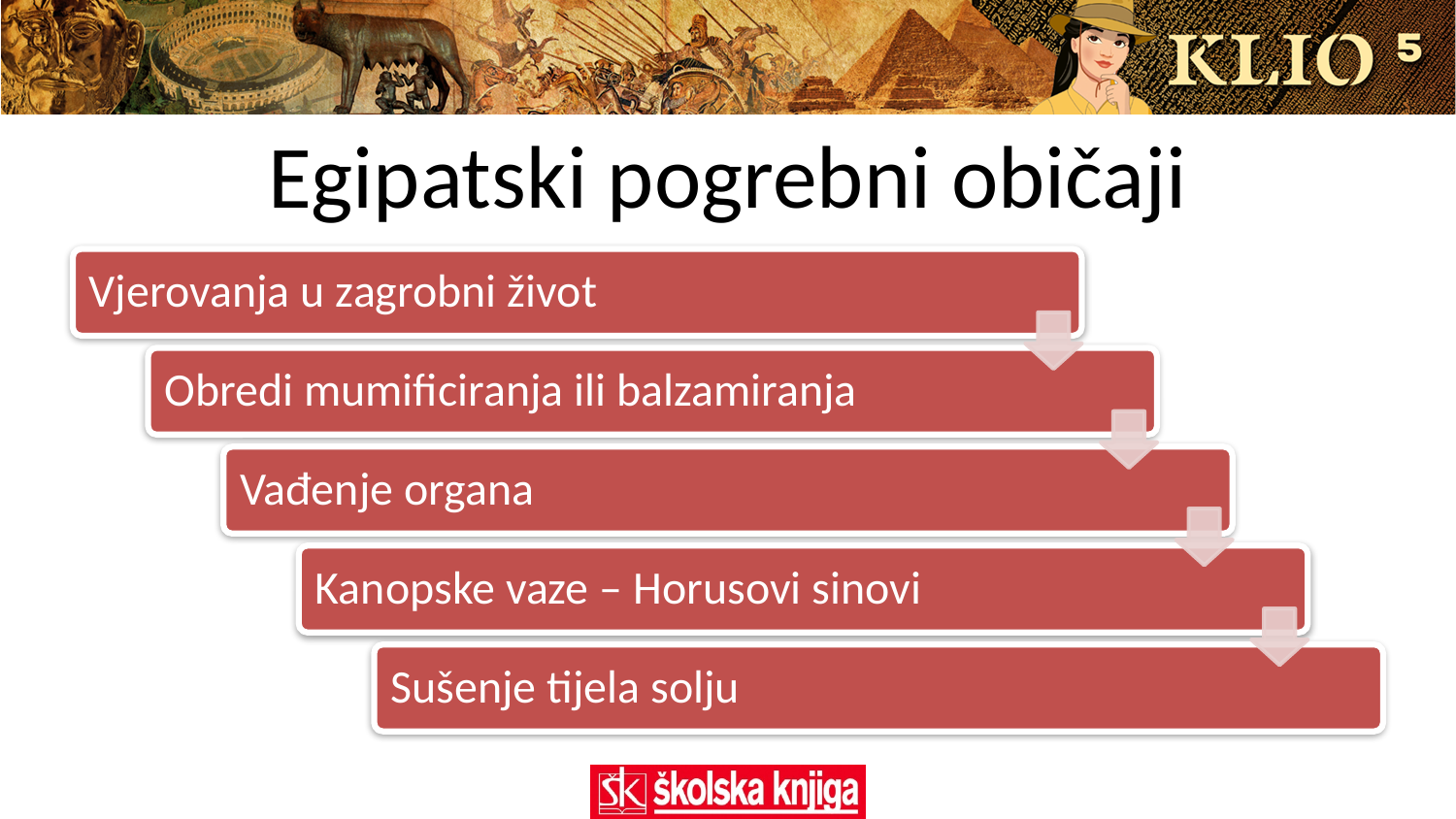

# Egipatski pogrebni običaji
Vjerovanja u zagrobni život
Obredi mumificiranja ili balzamiranja
Vađenje organa
Kanopske vaze – Horusovi sinovi
Sušenje tijela solju